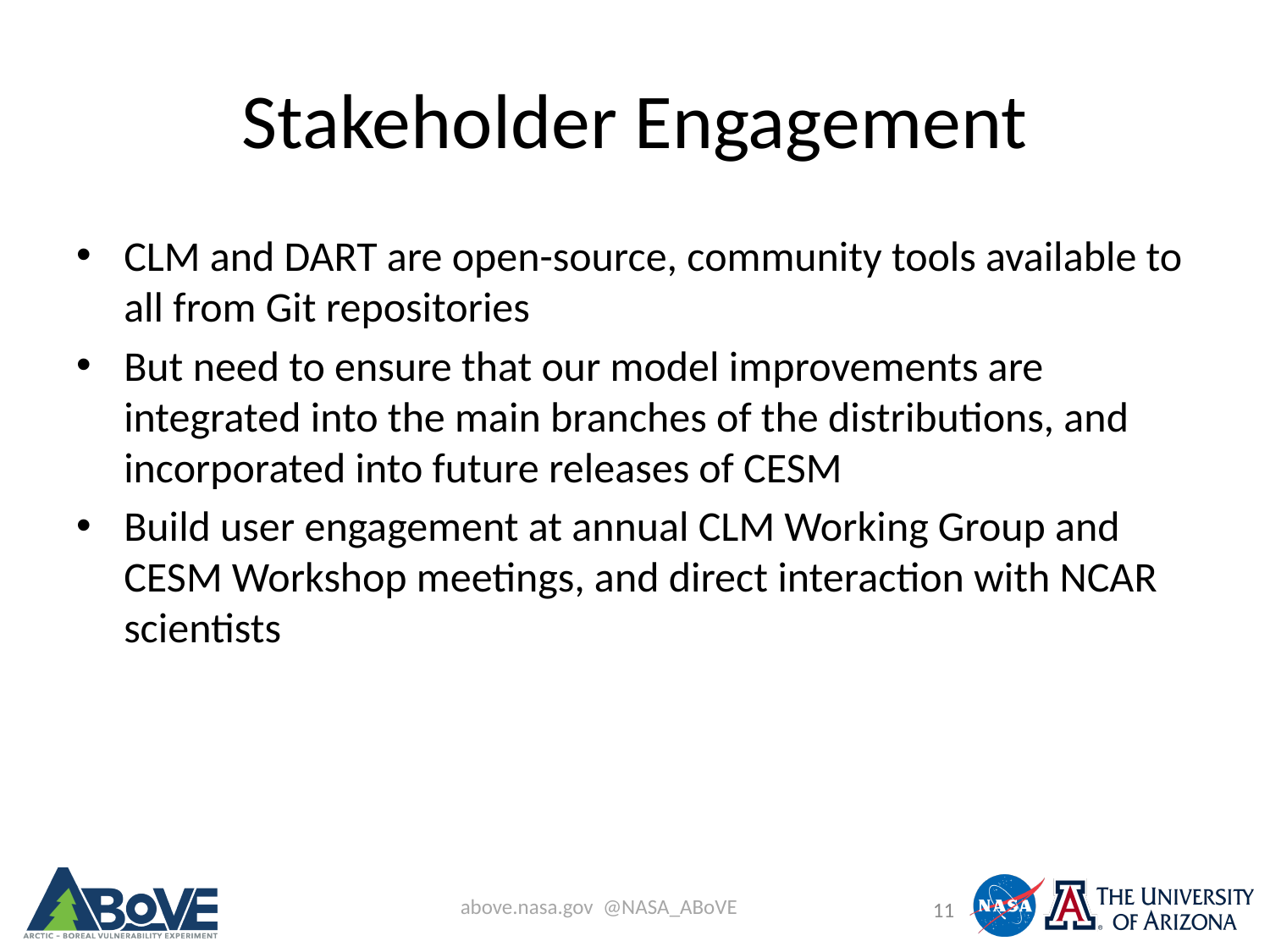

# Stakeholder Engagement
CLM and DART are open-source, community tools available to all from Git repositories
But need to ensure that our model improvements are integrated into the main branches of the distributions, and incorporated into future releases of CESM
Build user engagement at annual CLM Working Group and CESM Workshop meetings, and direct interaction with NCAR scientists

11